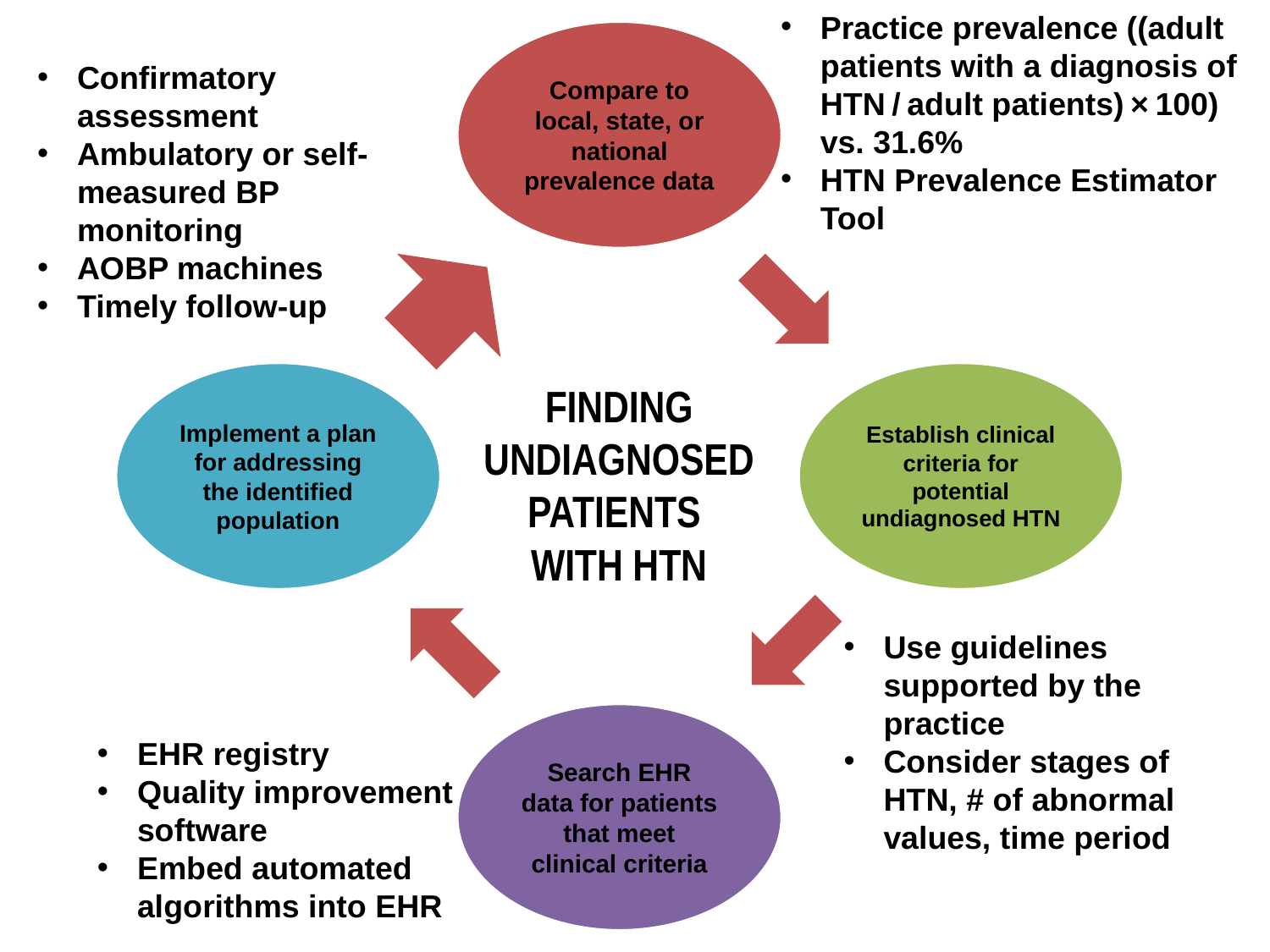

Practice prevalence ((adult patients with a diagnosis of HTN / adult patients) × 100) vs. 31.6%
HTN Prevalence Estimator Tool
Compare to local, state, or national prevalence data
Establish clinical criteria for potential undiagnosed HTN
Search EHR data for patients that meet clinical criteria
Implement a plan for addressing the identified population
Confirmatory assessment
Ambulatory or self-measured BP monitoring
AOBP machines
Timely follow-up
FINDING UNDIAGNOSED PATIENTS
WITH HTN
Use guidelines supported by the practice
Consider stages of HTN, # of abnormal values, time period
EHR registry
Quality improvement software
Embed automated algorithms into EHR